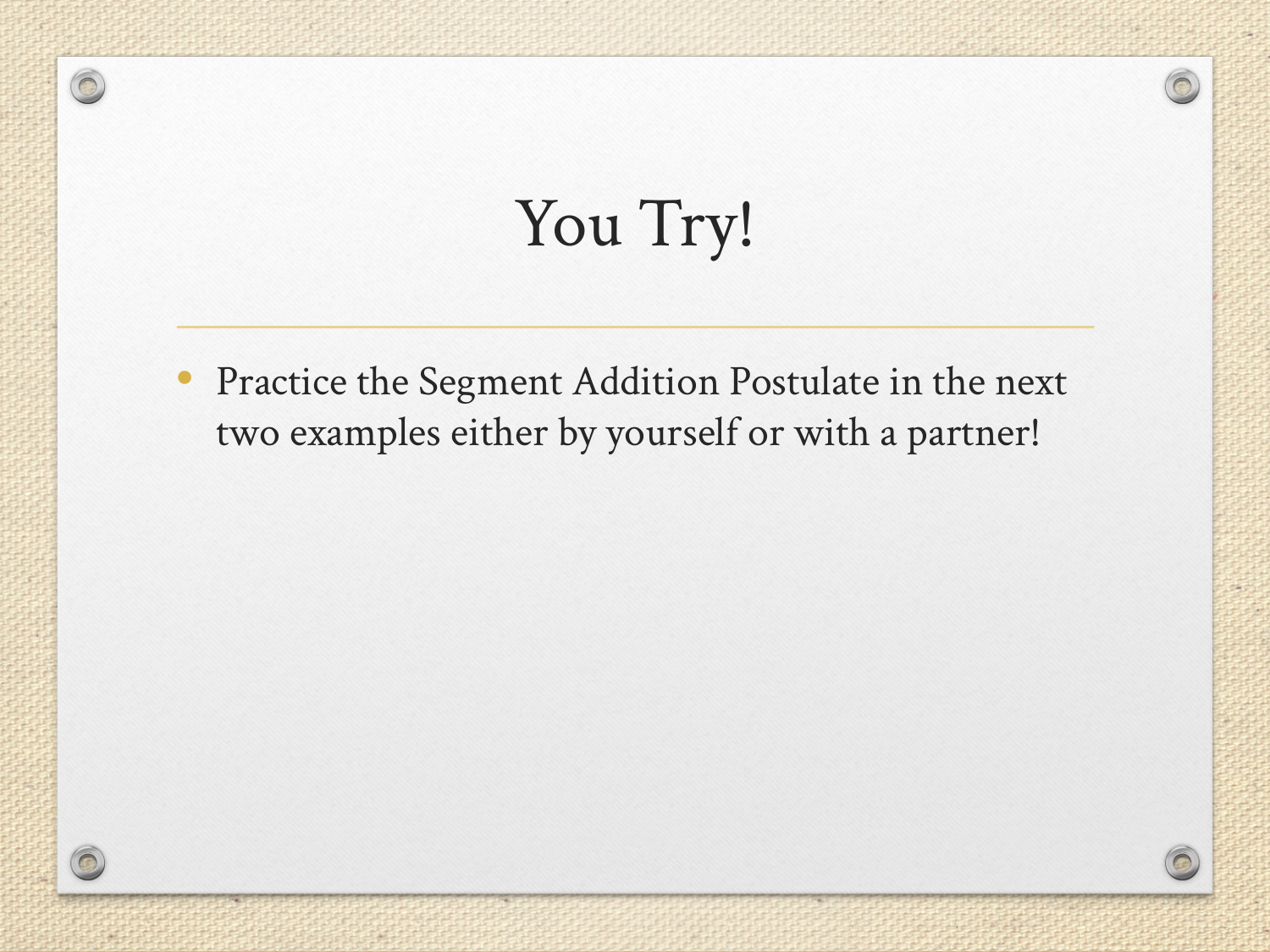

# You Try!
Practice the Segment Addition Postulate in the next two examples either by yourself or with a partner!